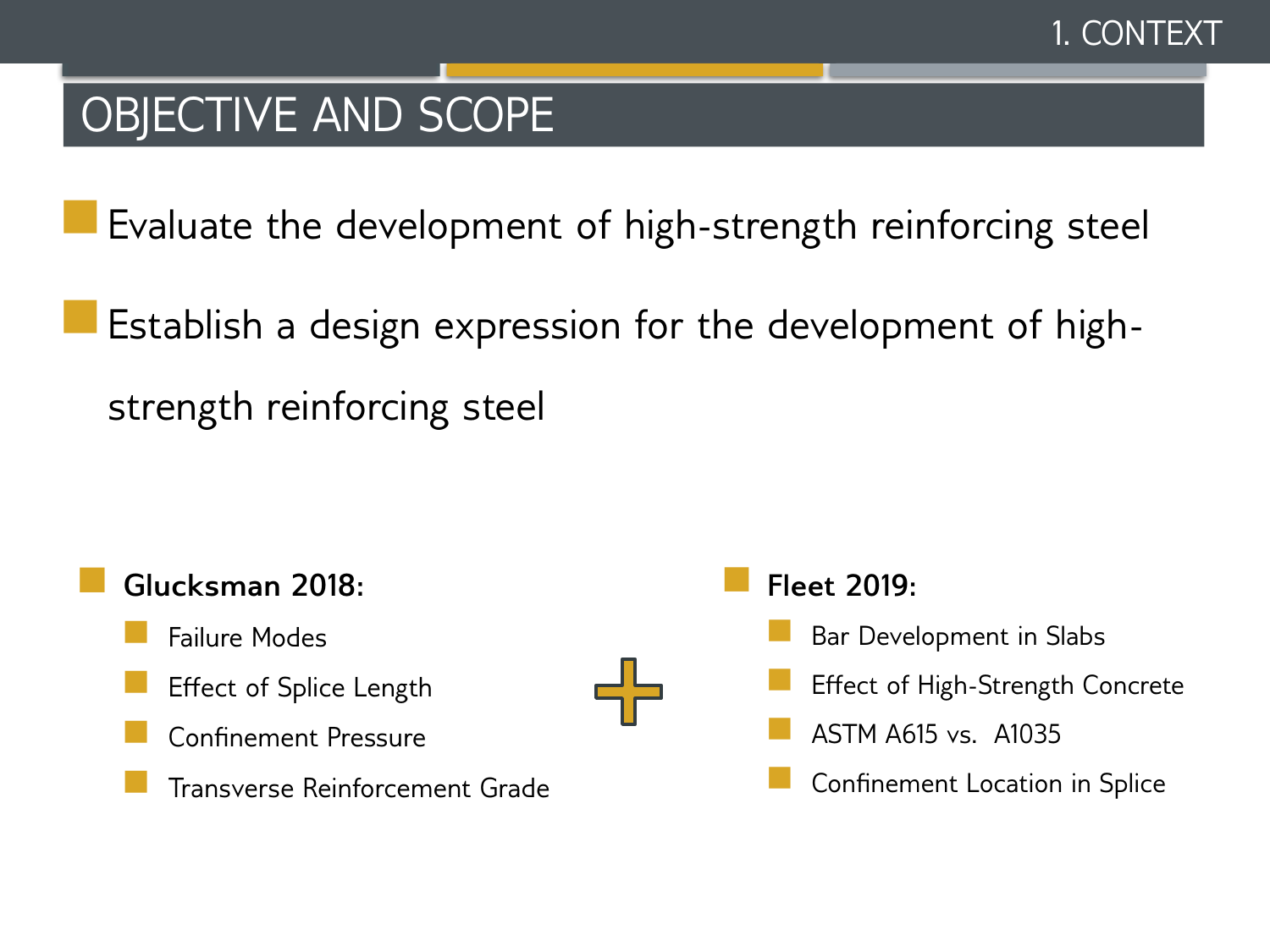

1. Context
Objective and Scope
Evaluate the development of high-strength reinforcing steel
Establish a design expression for the development of high-strength reinforcing steel

Fleet 2019:
Bar Development in Slabs
Effect of High-Strength Concrete
ASTM A615 vs.  A1035
Confinement Location in Splice
Glucksman 2018:
Failure Modes
Effect of Splice Length
Confinement Pressure
Transverse Reinforcement Grade